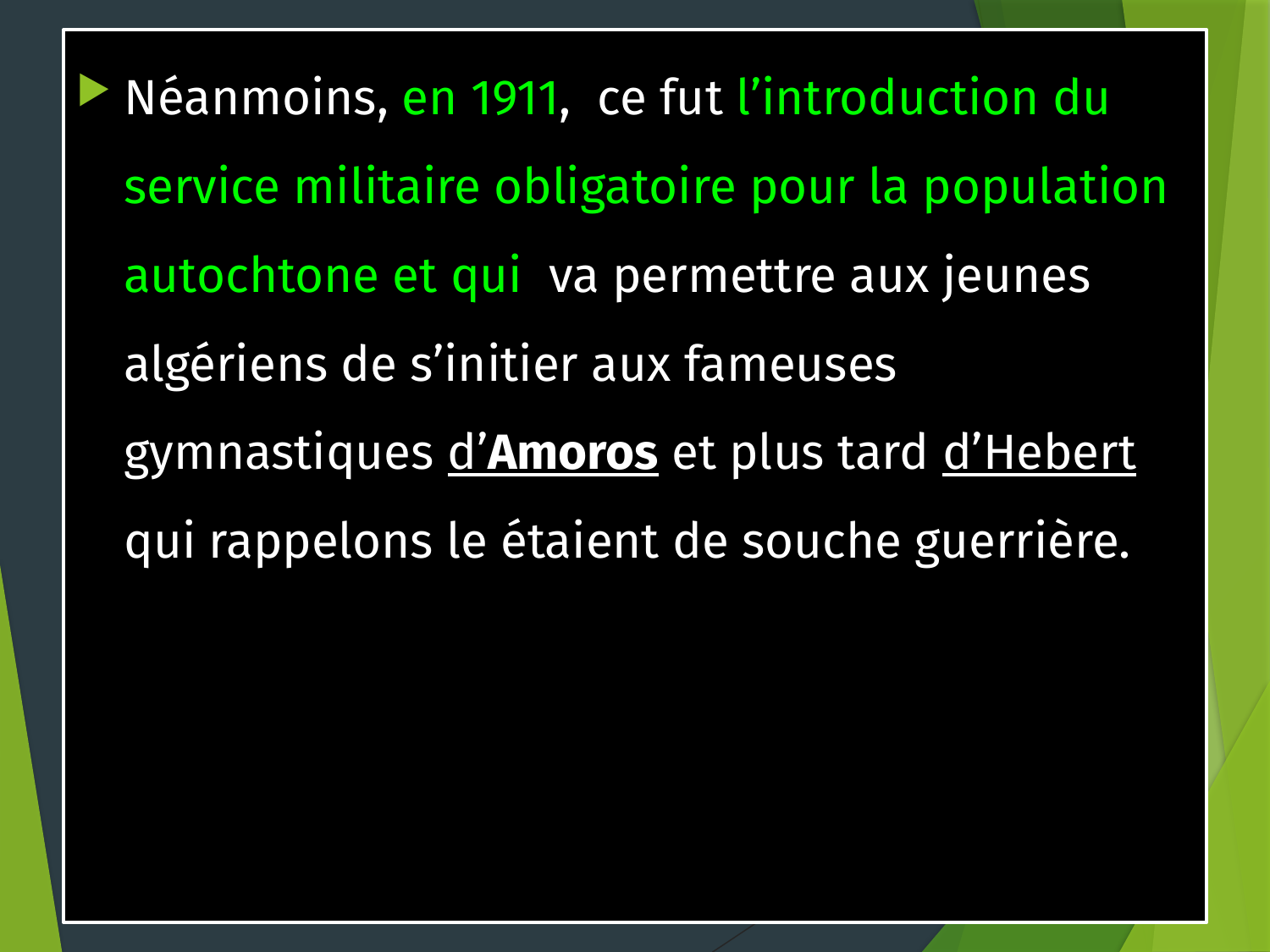

Néanmoins, en 1911,  ce fut l’introduction du service militaire obligatoire pour la population autochtone et qui  va permettre aux jeunes algériens de s’initier aux fameuses gymnastiques d’Amoros et plus tard d’Hebert qui rappelons le étaient de souche guerrière.